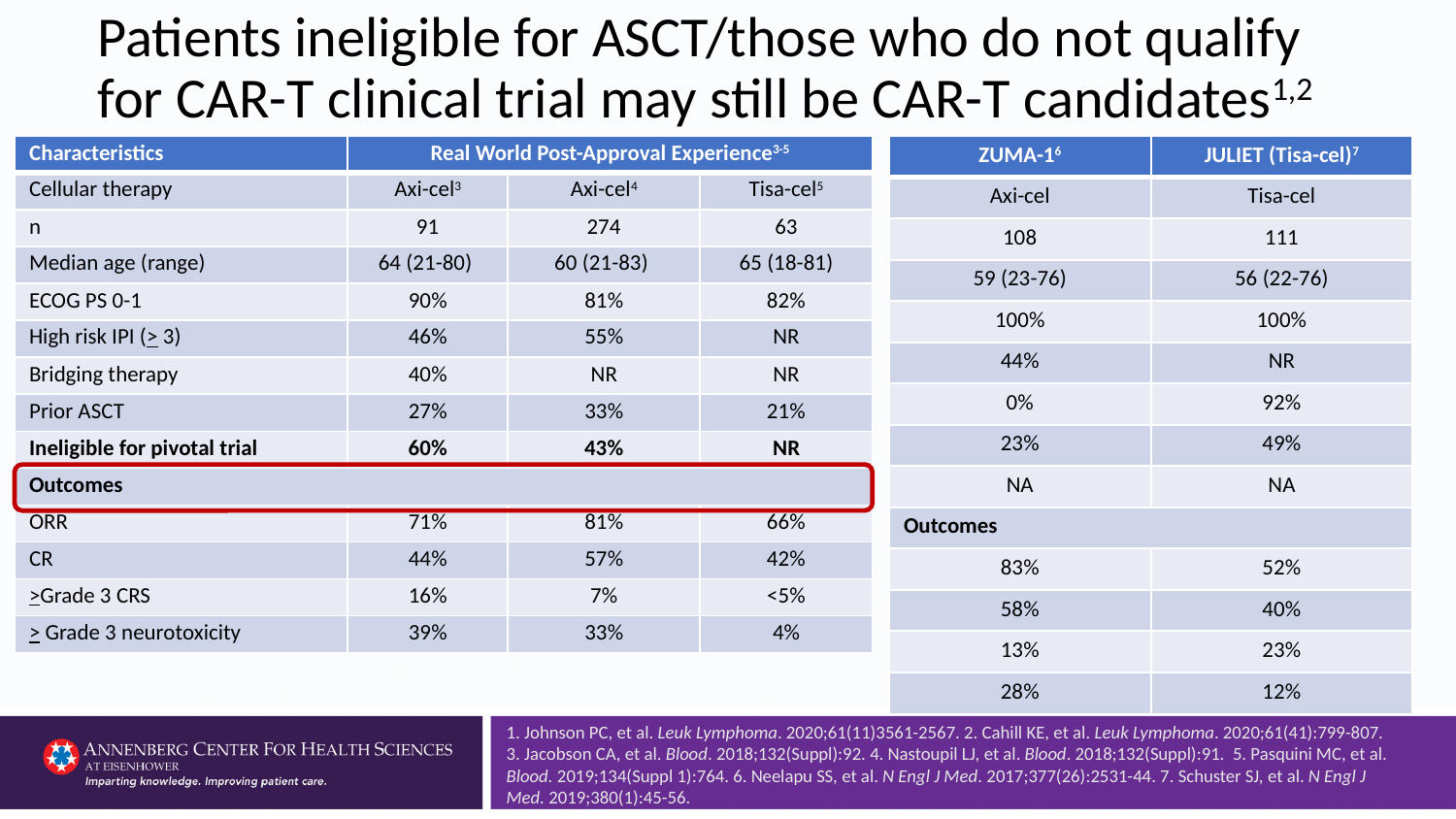

# Patients ineligible for ASCT/those who do not qualify for CAR-T clinical trial may still be CAR-T candidates1,2
| Characteristics | Real World Post-Approval Experience3-5 |  |  |
| --- | --- | --- | --- |
| Cellular therapy | Axi-cel3 | Axi-cel4 | Tisa-cel5 |
| n | 91 | 274 | 63 |
| Median age (range) | 64 (21-80) | 60 (21-83) | 65 (18-81) |
| ECOG PS 0-1 | 90% | 81% | 82% |
| High risk IPI (> 3) | 46% | 55% | NR |
| Bridging therapy | 40% | NR | NR |
| Prior ASCT | 27% | 33% | 21% |
| Ineligible for pivotal trial | 60% | 43% | NR |
| Outcomes |  |  |  |
| ORR | 71% | 81% | 66% |
| CR | 44% | 57% | 42% |
| >Grade 3 CRS | 16% | 7% | <5% |
| > Grade 3 neurotoxicity | 39% | 33% | 4% |
| ZUMA-16 | JULIET (Tisa-cel)7 |
| --- | --- |
| Axi-cel | Tisa-cel |
| 108 | 111 |
| 59 (23-76) | 56 (22-76) |
| 100% | 100% |
| 44% | NR |
| 0% | 92% |
| 23% | 49% |
| NA | NA |
| Outcomes |  |
| 83% | 52% |
| 58% | 40% |
| 13% | 23% |
| 28% | 12% |

1. Johnson PC, et al. Leuk Lymphoma. 2020;61(11)3561-2567. 2. Cahill KE, et al. Leuk Lymphoma. 2020;61(41):799-807.  3. Jacobson CA, et al. Blood. 2018;132(Suppl):92. 4. Nastoupil LJ, et al. Blood. 2018;132(Suppl):91.  5. Pasquini MC, et al. Blood. 2019;134(Suppl 1):764. 6. Neelapu SS, et al. N Engl J Med. 2017;377(26):2531-44. 7. Schuster SJ, et al. N Engl J Med. 2019;380(1):45-56.